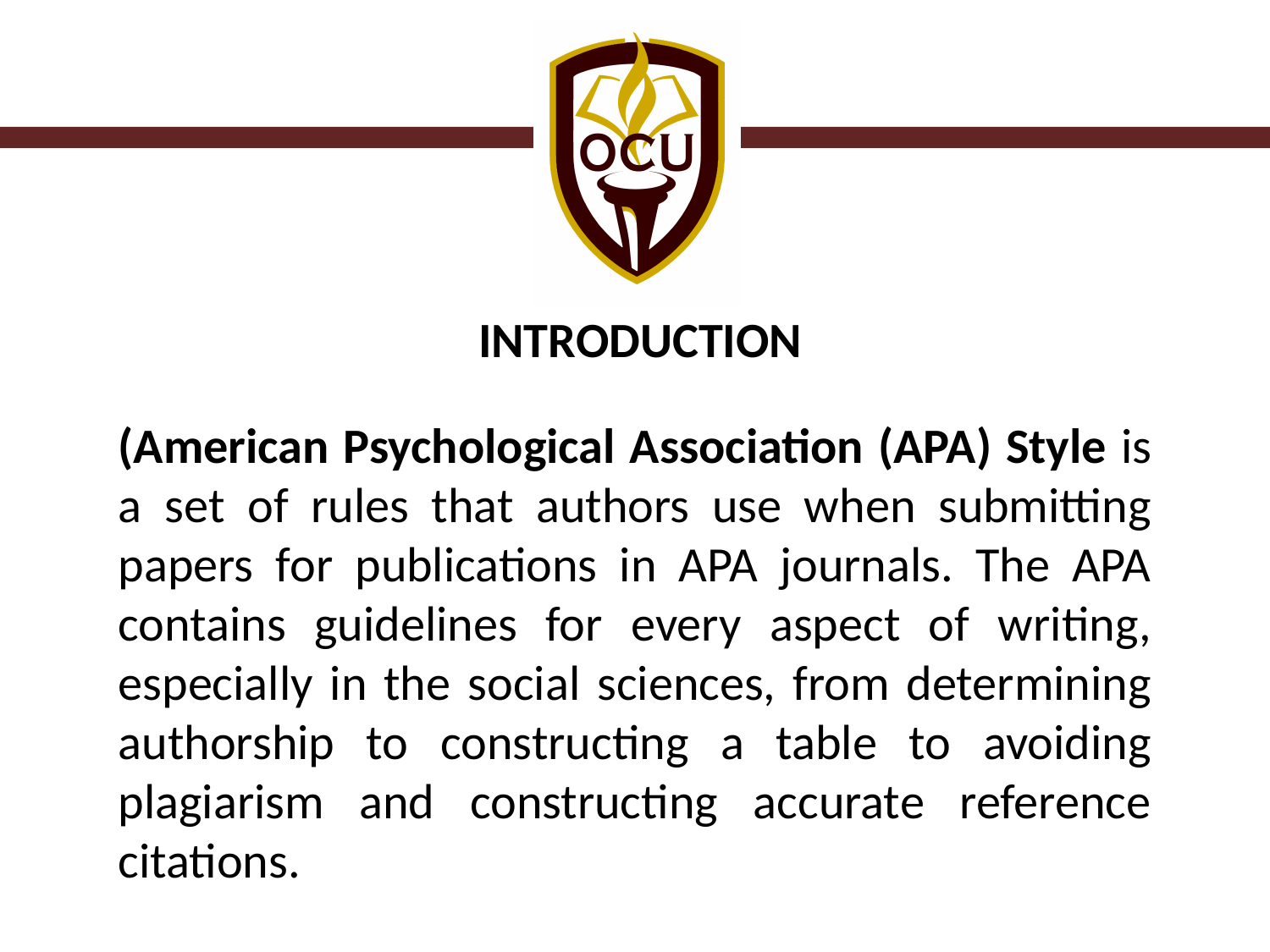

INTRODUCTION
(American Psychological Association (APA) Style is a set of rules that authors use when submitting papers for publications in APA journals. The APA contains guidelines for every aspect of writing, especially in the social sciences, from determining authorship to constructing a table to avoiding plagiarism and constructing accurate reference citations.